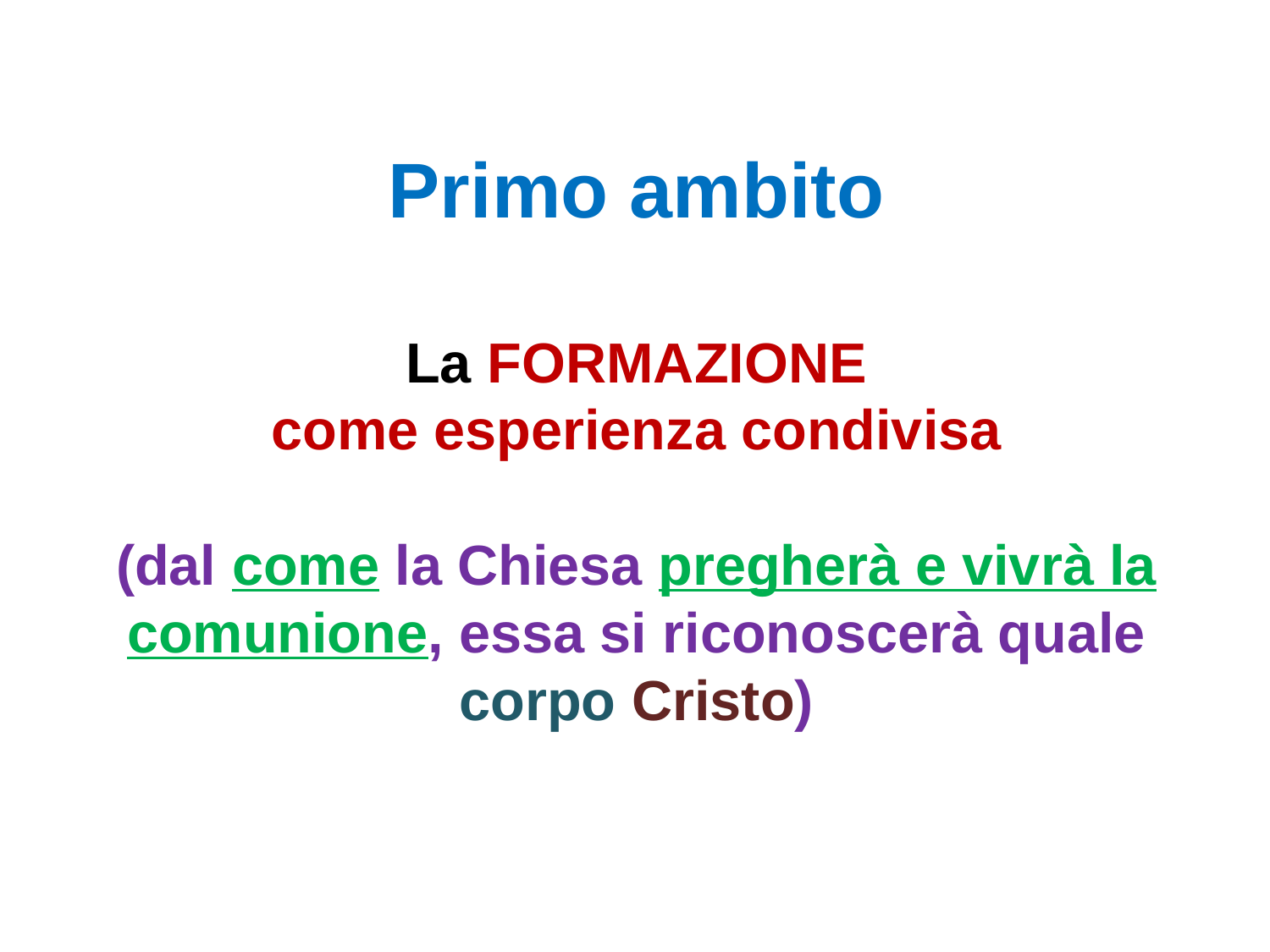

# Primo ambito La FORMAZIONE come esperienza condivisa (dal come la Chiesa pregherà e vivrà la comunione, essa si riconoscerà quale corpo Cristo)